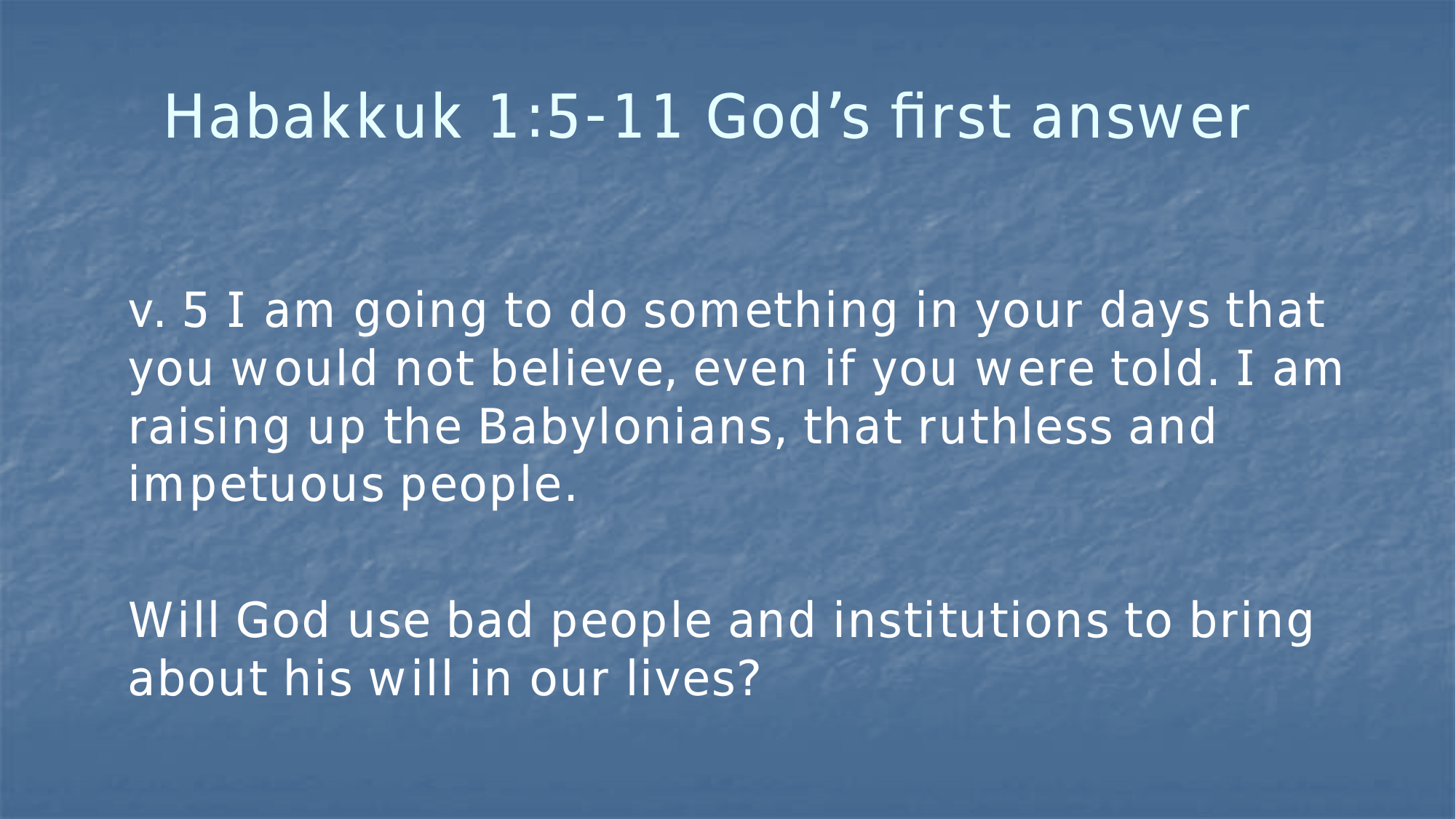

# Habakkuk 1:5-11 God’s first answer
v. 5 I am going to do something in your days that you would not believe, even if you were told. I am raising up the Babylonians, that ruthless and impetuous people.

Will God use bad people and institutions to bring about his will in our lives?